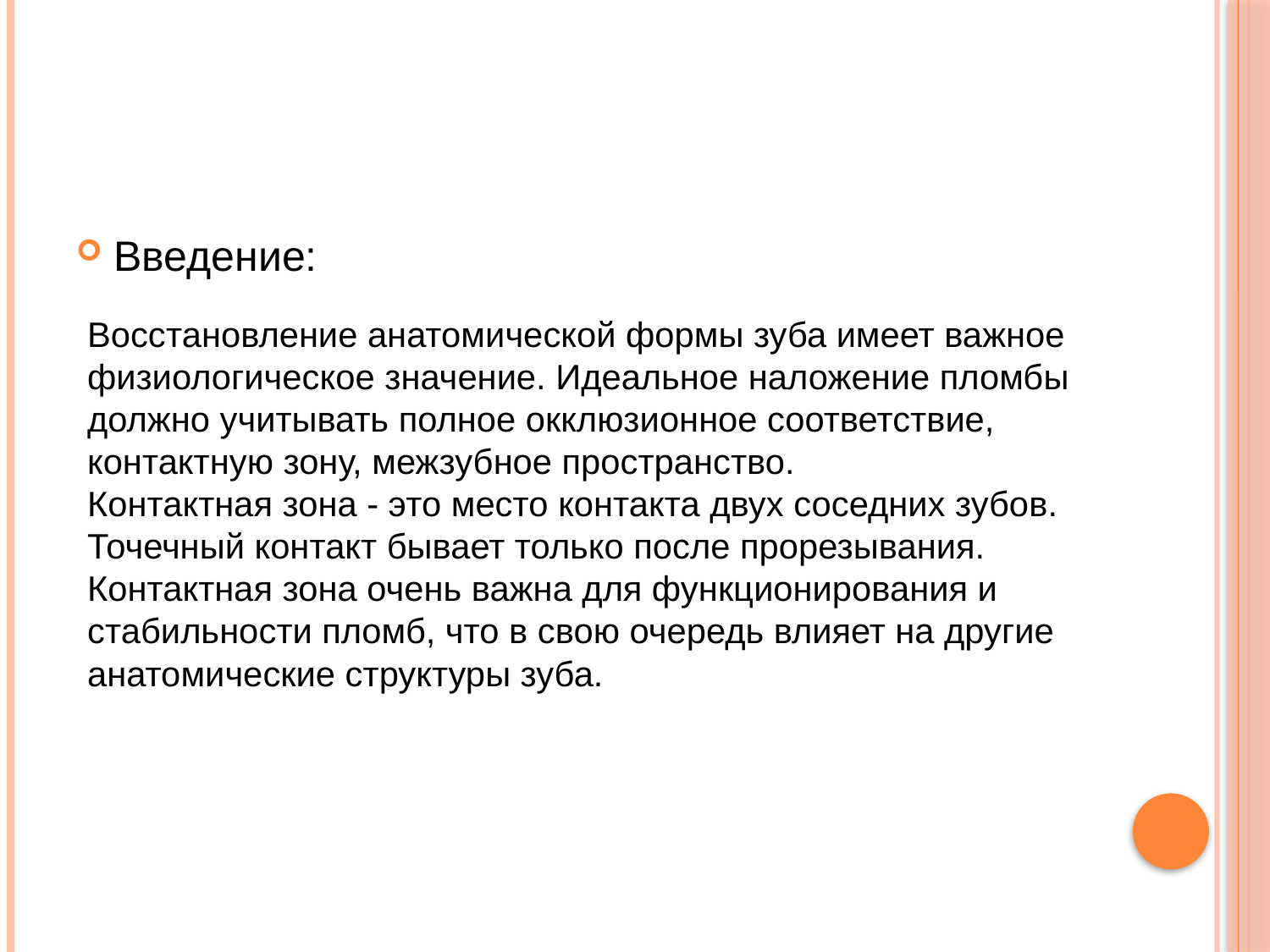

#
Введение:

Восстановление анатомической формы зуба имеет важное физиологическое значение. Идеальное наложение пломбы должно учитывать полное окклюзионное соответствие, контактную зону, межзубное пространство.
Контактная зона - это место контакта двух соседних зубов. Точечный контакт бывает только после прорезывания. Контактная зона очень важна для функционирования и стабильности пломб, что в свою очередь влияет на другие анатомические структуры зуба.